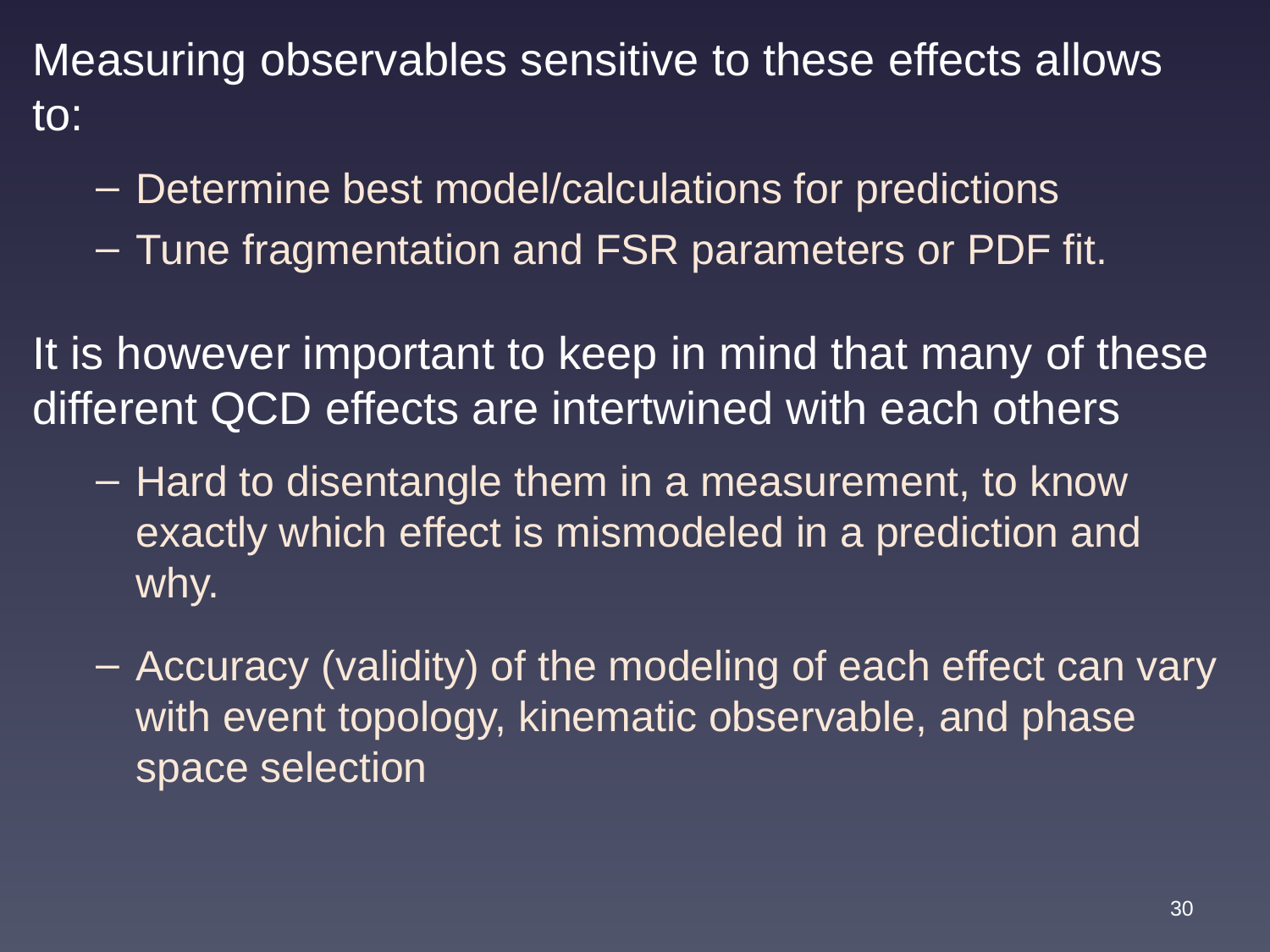

Measuring observables sensitive to these effects allows to:
Determine best model/calculations for predictions
Tune fragmentation and FSR parameters or PDF fit.
It is however important to keep in mind that many of these different QCD effects are intertwined with each others
Hard to disentangle them in a measurement, to know exactly which effect is mismodeled in a prediction and why.
Accuracy (validity) of the modeling of each effect can vary with event topology, kinematic observable, and phase space selection
30